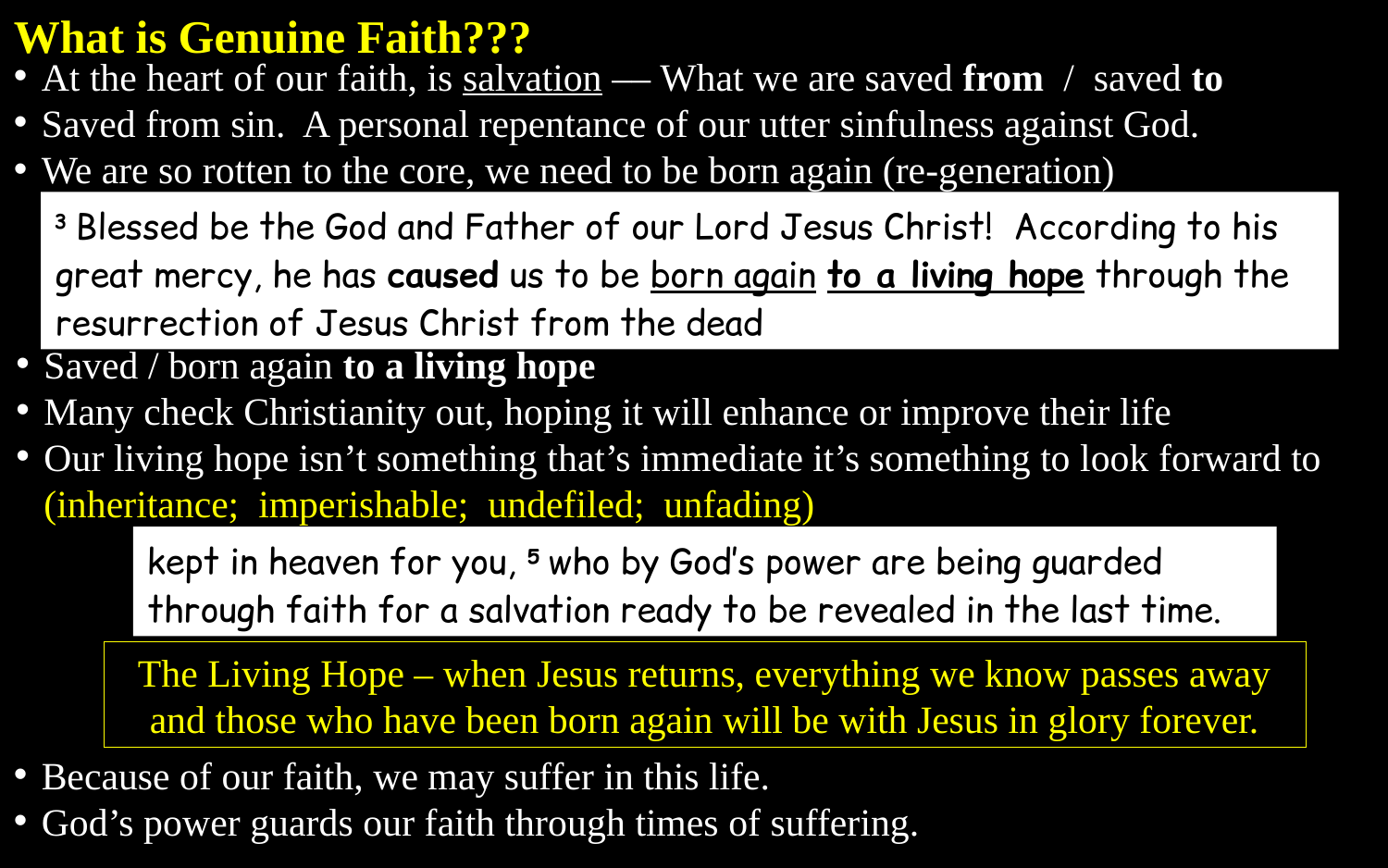

What is Genuine Faith???
At the heart of our faith, is salvation –– What we are saved from  /  saved to
Saved from sin.  A personal repentance of our utter sinfulness against God.
We are so rotten to the core, we need to be born again (re-generation)
3 Blessed be the God and Father of our Lord Jesus Christ!  According to his great mercy, he has caused us to be born again to a living hope through the resurrection of Jesus Christ from the dead
Saved / born again to a living hope
Many check Christianity out, hoping it will enhance or improve their life
Our living hope isn’t something that’s immediate it’s something to look forward to   (inheritance;  imperishable;  undefiled;  unfading)
kept in heaven for you, 5 who by God’s power are being guarded through faith for a salvation ready to be revealed in the last time.
The Living Hope – when Jesus returns, everything we know passes away and those who have been born again will be with Jesus in glory forever.
Because of our faith, we may suffer in this life.
God’s power guards our faith through times of suffering.